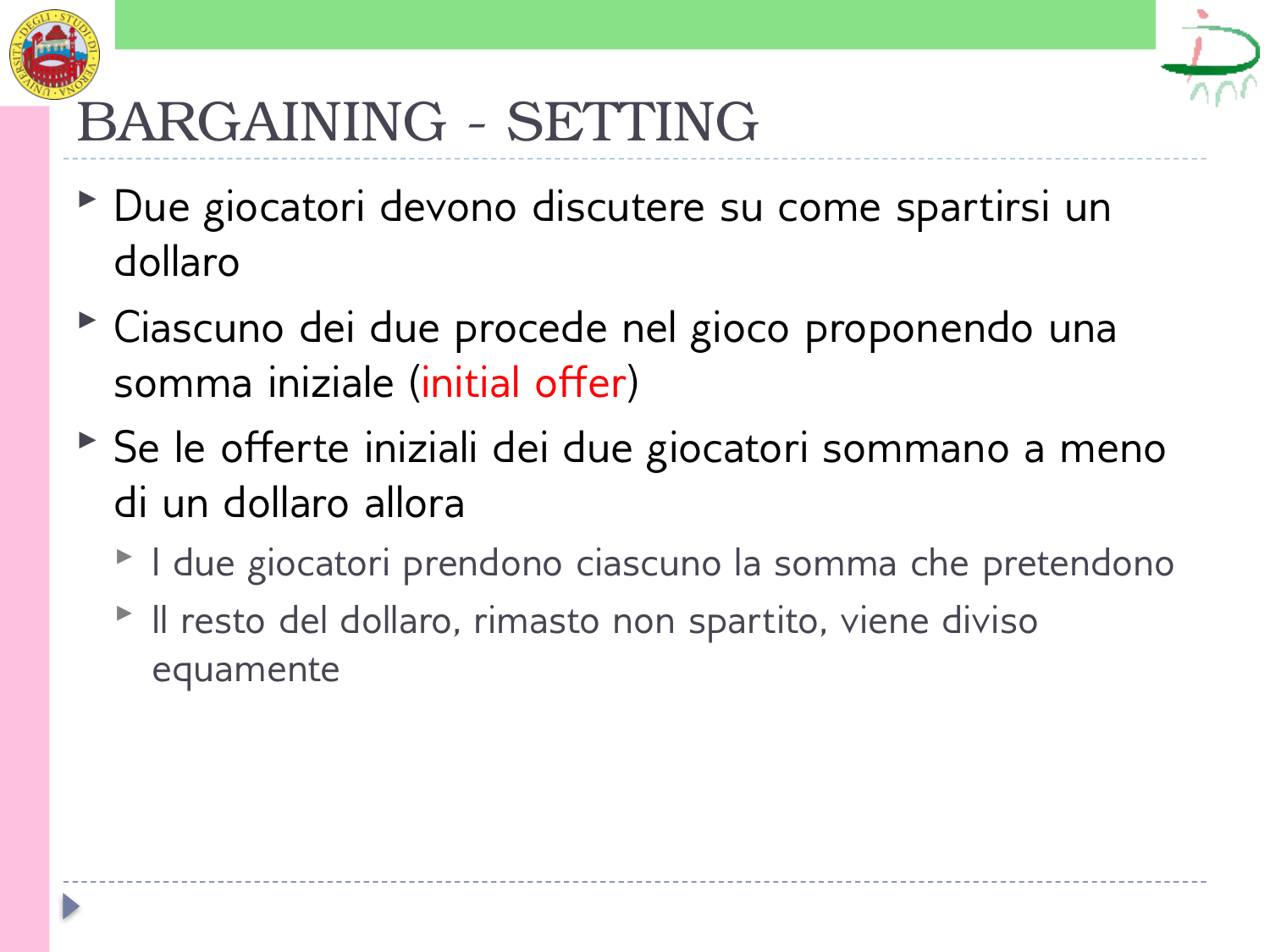

# BARGAINING - SETTING
Due giocatori devono discutere su come spartirsi un dollaro
Ciascuno dei due procede nel gioco proponendo una somma iniziale (initial offer)
Se le offerte iniziali dei due giocatori sommano a meno di un dollaro allora
I due giocatori prendono ciascuno la somma che pretendono
Il resto del dollaro, rimasto non spartito, viene diviso equamente